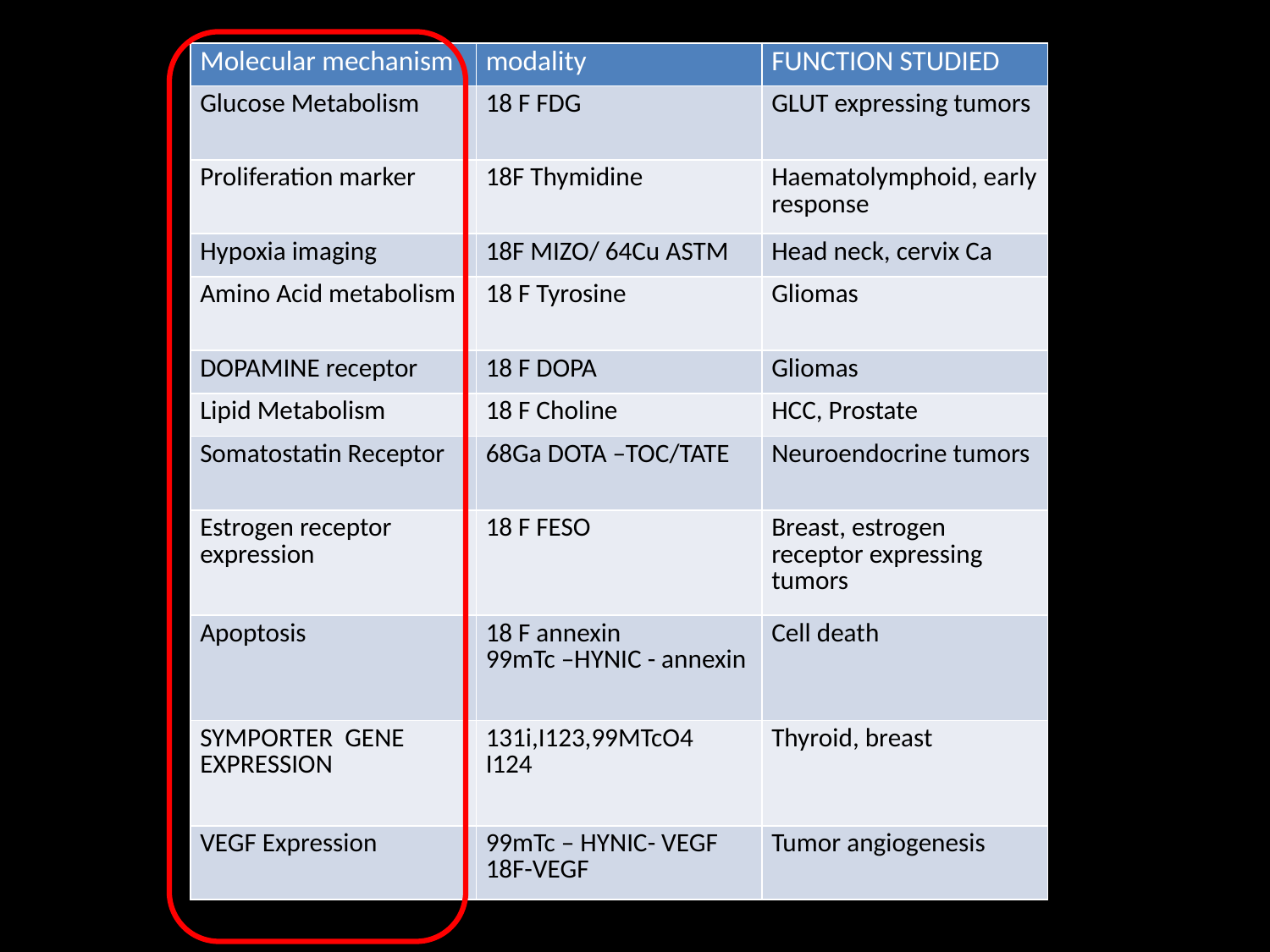

| Molecular mechanism | modality | FUNCTION STUDIED |
| --- | --- | --- |
| Glucose Metabolism | 18 F FDG | GLUT expressing tumors |
| Proliferation marker | 18F Thymidine | Haematolymphoid, early response |
| Hypoxia imaging | 18F MIZO/ 64Cu ASTM | Head neck, cervix Ca |
| Amino Acid metabolism | 18 F Tyrosine | Gliomas |
| DOPAMINE receptor | 18 F DOPA | Gliomas |
| Lipid Metabolism | 18 F Choline | HCC, Prostate |
| Somatostatin Receptor | 68Ga DOTA –TOC/TATE | Neuroendocrine tumors |
| Estrogen receptor expression | 18 F FESO | Breast, estrogen receptor expressing tumors |
| Apoptosis | 18 F annexin 99mTc –HYNIC - annexin | Cell death |
| SYMPORTER GENE EXPRESSION | 131i,I123,99MTcO4 I124 | Thyroid, breast |
| VEGF Expression | 99mTc – HYNIC- VEGF 18F-VEGF | Tumor angiogenesis |